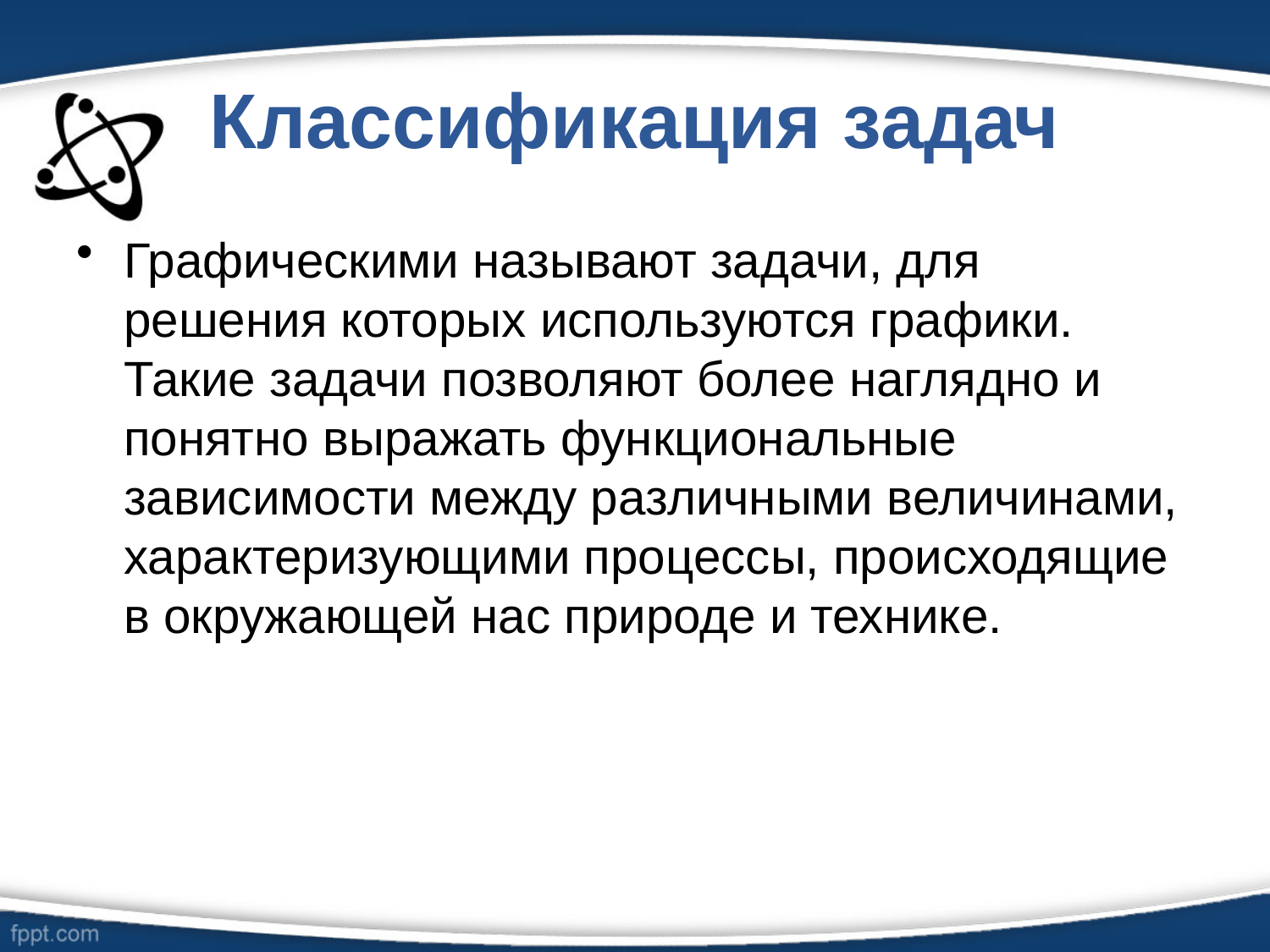

# Классификация задач
Графическими называют задачи, для решения которых используются графики. Такие задачи позволяют более наглядно и понятно выражать функциональные зависимости между различными величинами, характеризующими процессы, происходящие в окружающей нас природе и технике.